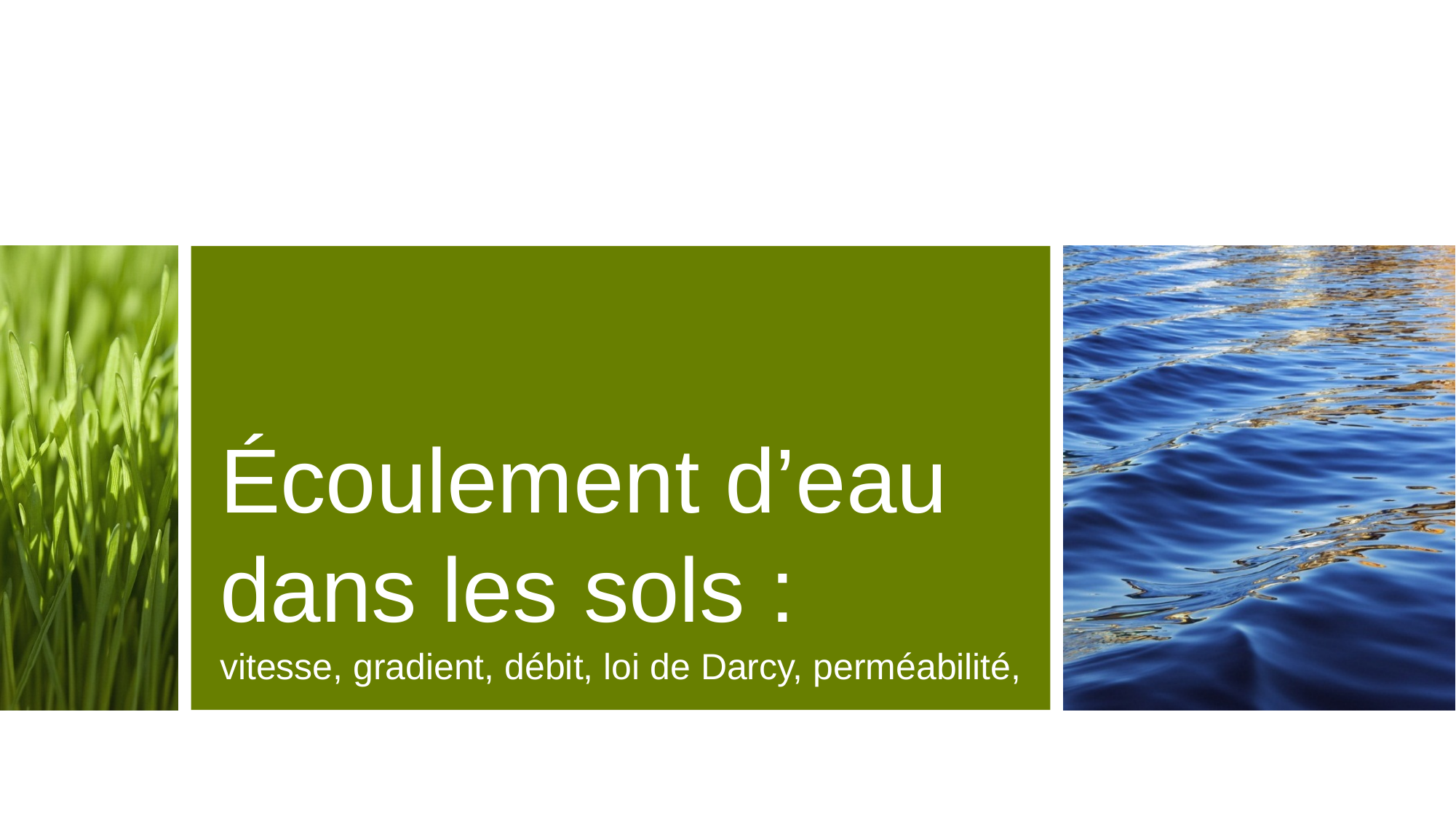

# Écoulement d’eau dans les sols :
vitesse, gradient, débit, loi de Darcy, perméabilité,